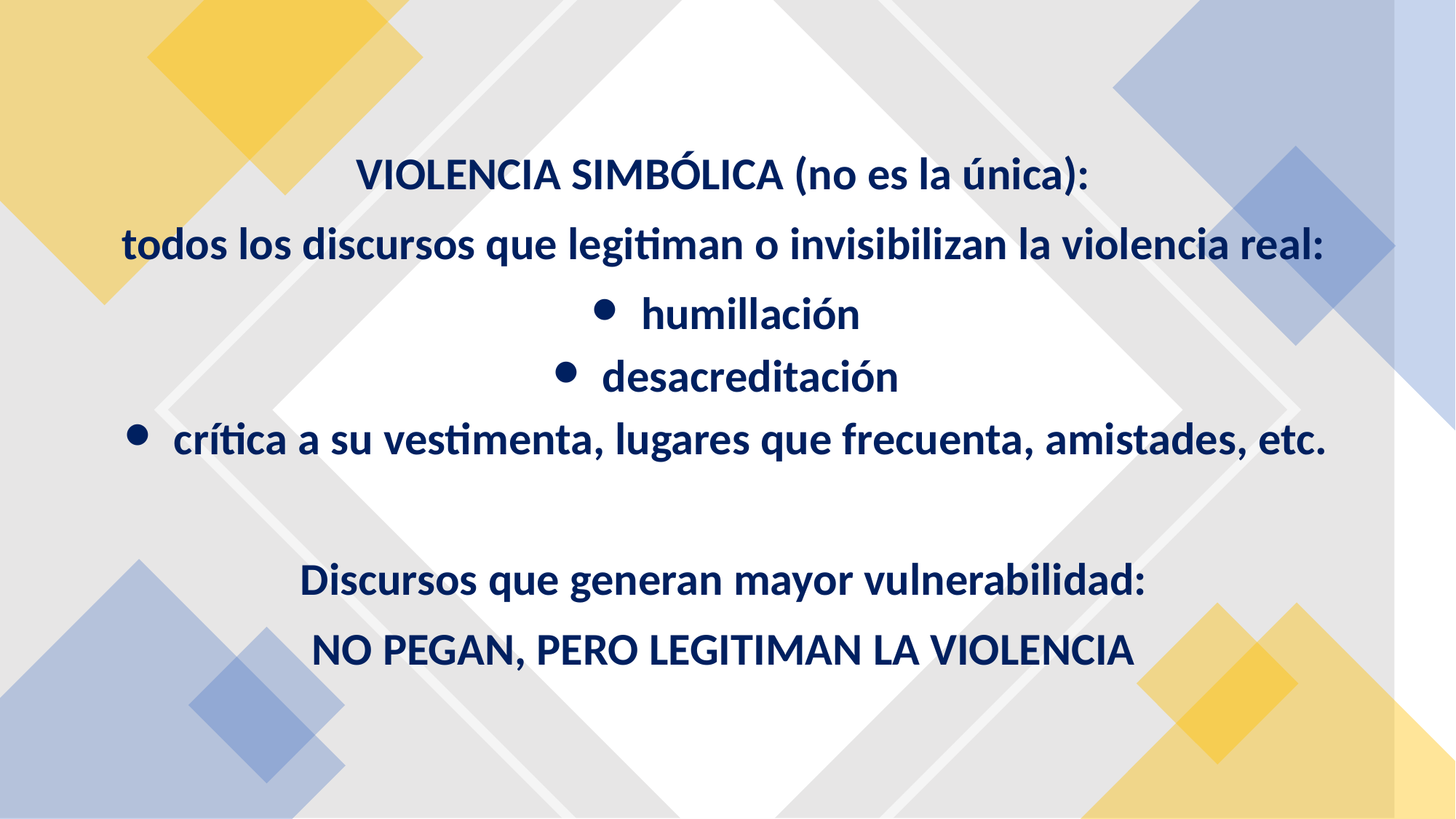

VIOLENCIA SIMBÓLICA (no es la única):
todos los discursos que legitiman o invisibilizan la violencia real:
humillación
desacreditación
crítica a su vestimenta, lugares que frecuenta, amistades, etc.

Discursos que generan mayor vulnerabilidad:
NO PEGAN, PERO LEGITIMAN LA VIOLENCIA